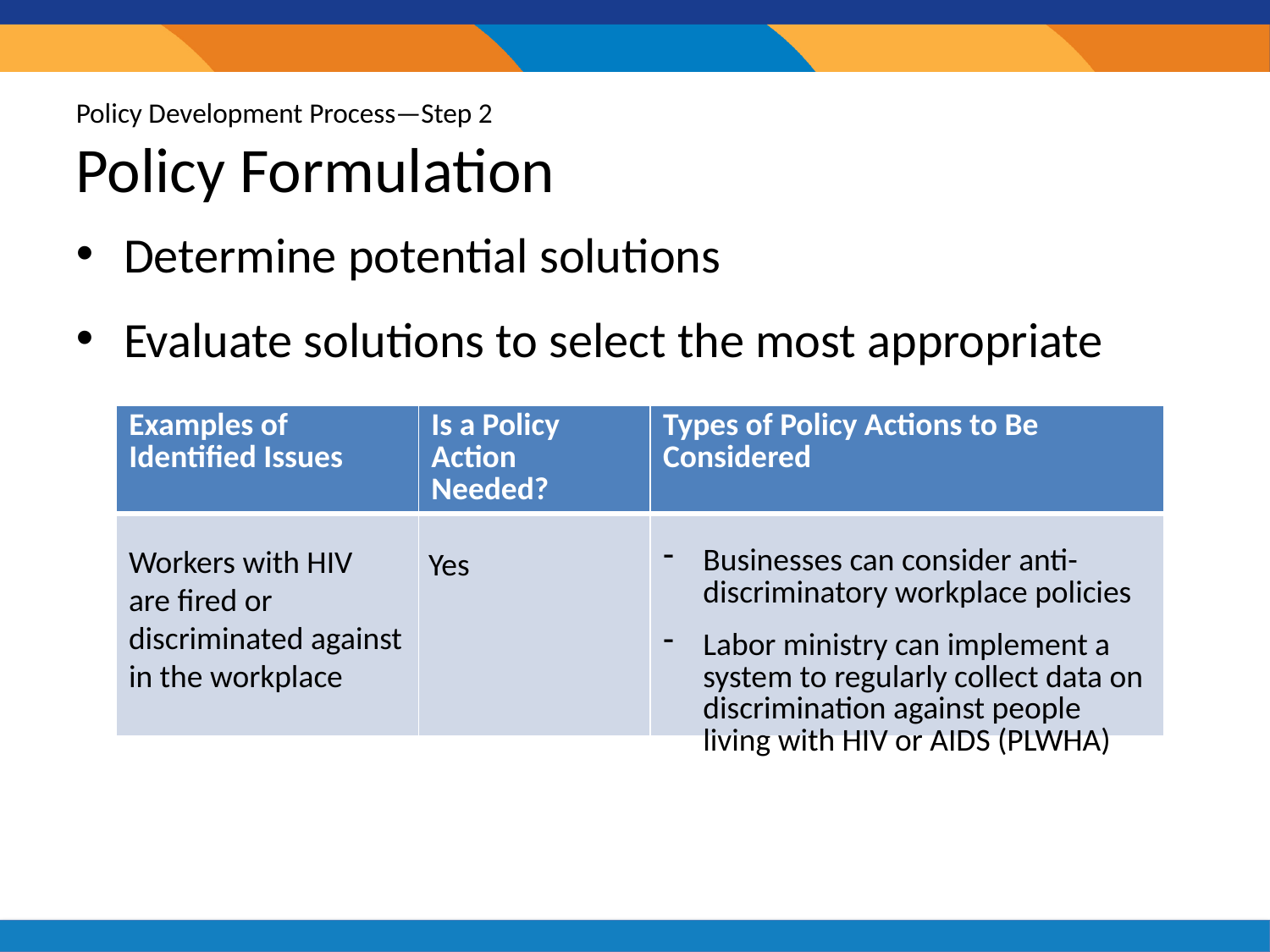

# Policy Development Process—Step 2 Policy Formulation
Determine potential solutions
Evaluate solutions to select the most appropriate
| Examples of Identified Issues | Is a Policy Action Needed? | Types of Policy Actions to Be Considered |
| --- | --- | --- |
|  |  |  |

Workers with HIV
are fired or discriminated against in the workplace

Businesses can consider anti-discriminatory workplace policies
Labor ministry can implement a system to regularly collect data on discrimination against people living with HIV or AIDS (PLWHA)
Yes